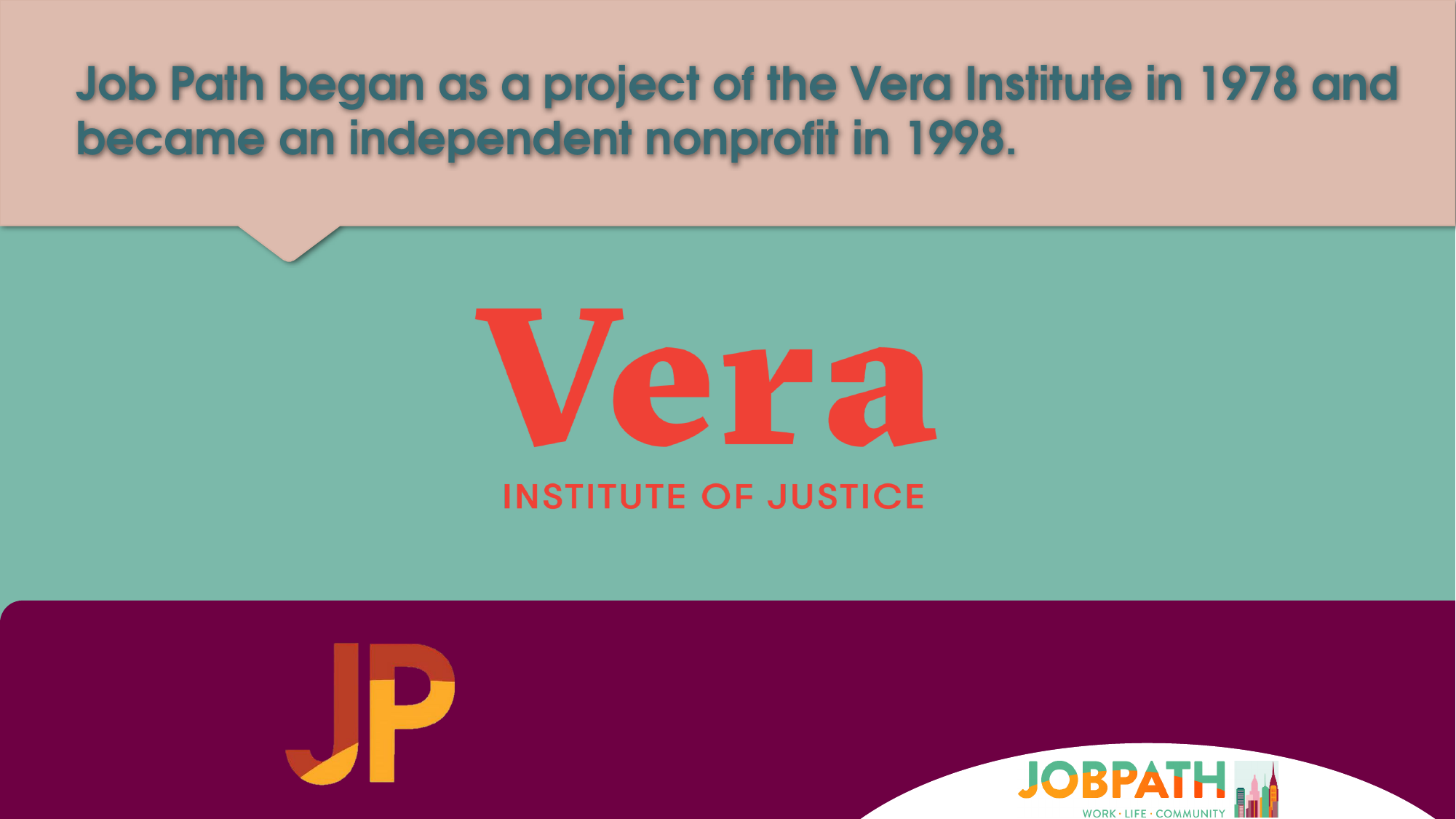

# Job Path began as a project of the Vera Institute in 1978 and became an independent nonprofit in 1998.